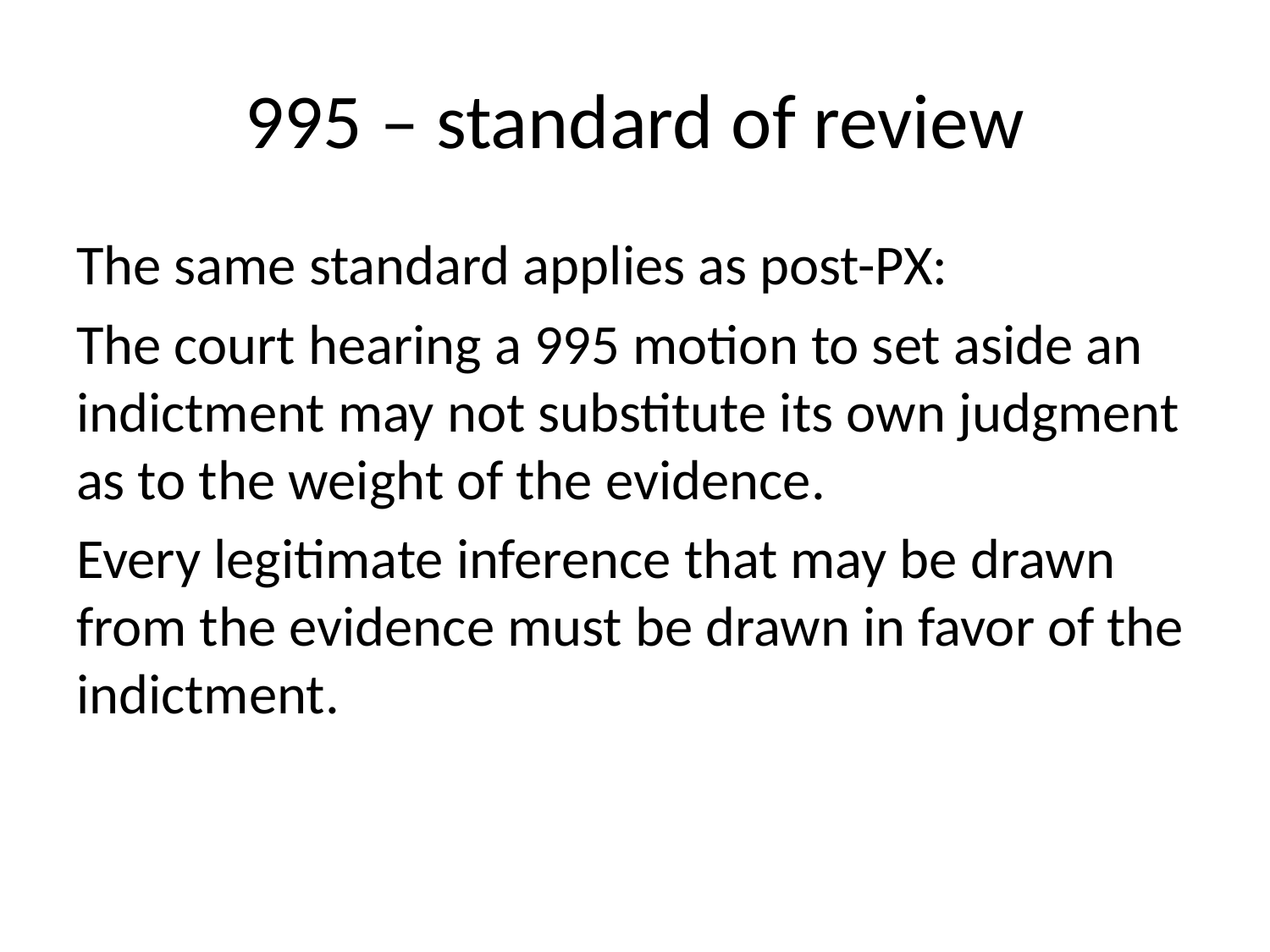

# 995 – standard of review
The same standard applies as post-PX:
The court hearing a 995 motion to set aside an indictment may not substitute its own judgment as to the weight of the evidence.
Every legitimate inference that may be drawn from the evidence must be drawn in favor of the indictment.